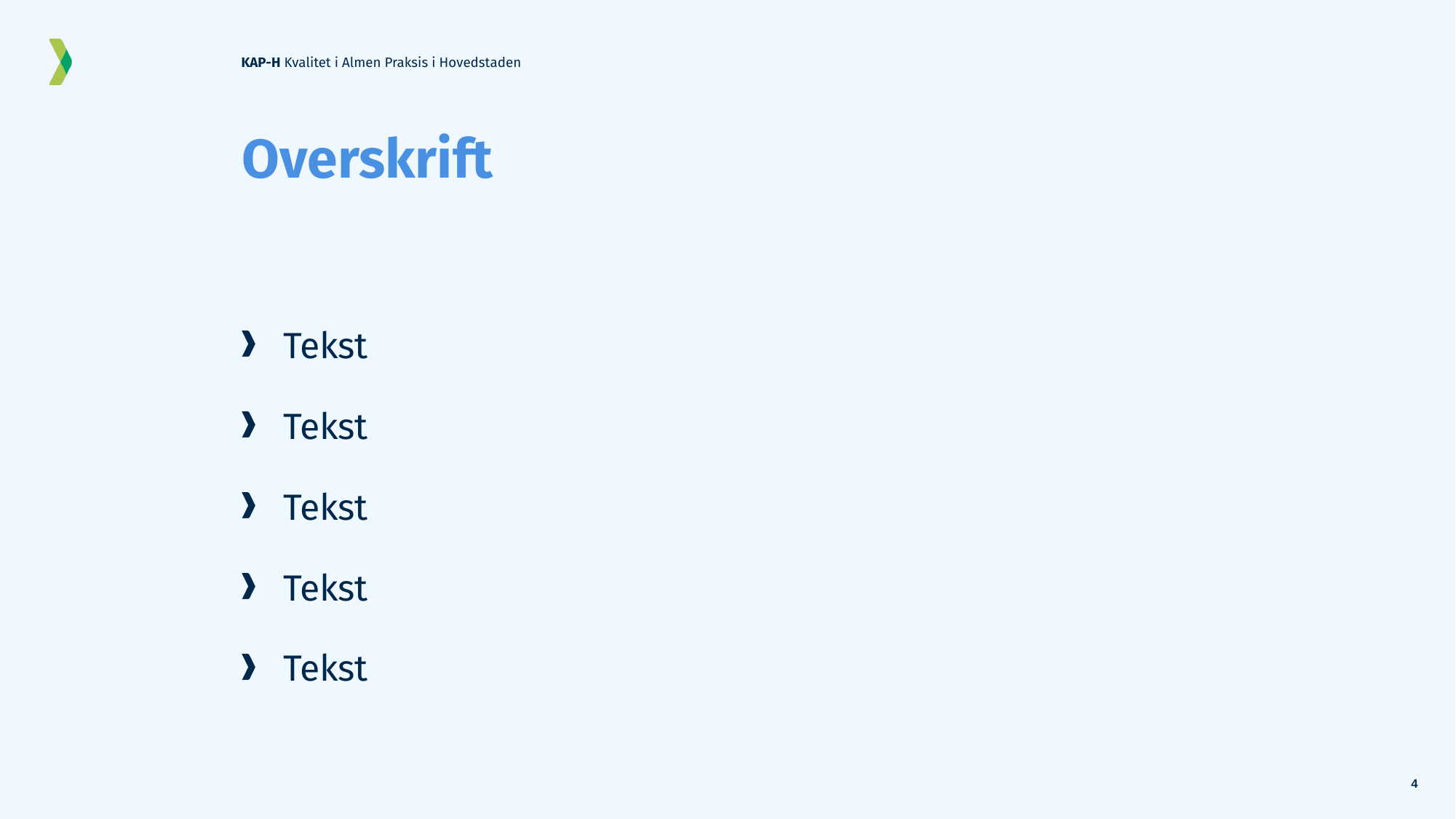

# Overskrift
Tekst
Tekst
Tekst
Tekst
Tekst